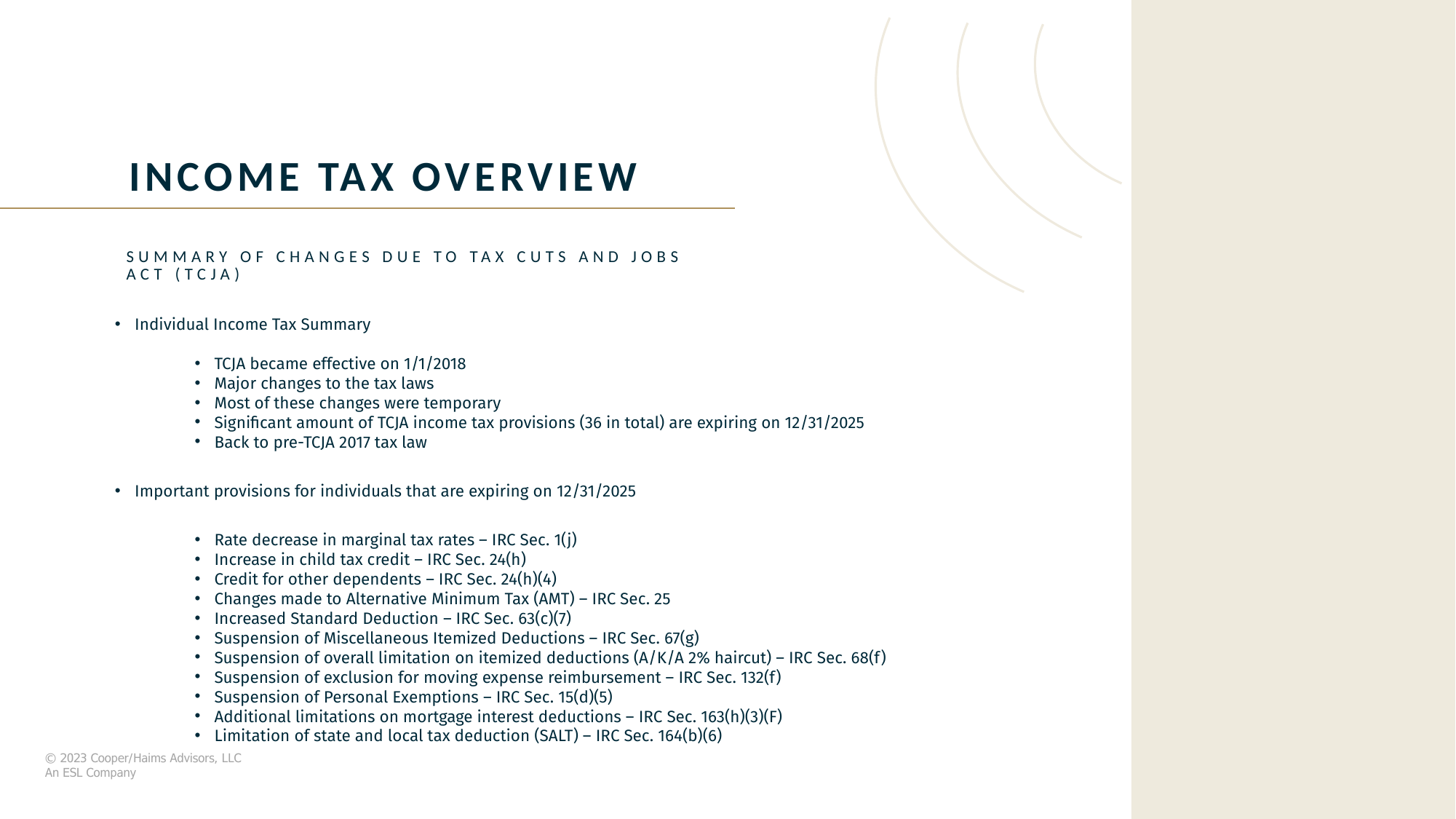

Income tax overview
Summary of changes due to tax cuts and jobs act (TCJA)
Individual Income Tax Summary

TCJA became effective on 1/1/2018
Major changes to the tax laws
Most of these changes were temporary
Significant amount of TCJA income tax provisions (36 in total) are expiring on 12/31/2025
Back to pre-TCJA 2017 tax law

Important provisions for individuals that are expiring on 12/31/2025

Rate decrease in marginal tax rates – IRC Sec. 1(j)
Increase in child tax credit – IRC Sec. 24(h)
Credit for other dependents – IRC Sec. 24(h)(4)
Changes made to Alternative Minimum Tax (AMT) – IRC Sec. 25
Increased Standard Deduction – IRC Sec. 63(c)(7)
Suspension of Miscellaneous Itemized Deductions – IRC Sec. 67(g)
Suspension of overall limitation on itemized deductions (A/K/A 2% haircut) – IRC Sec. 68(f)
Suspension of exclusion for moving expense reimbursement – IRC Sec. 132(f)
Suspension of Personal Exemptions – IRC Sec. 15(d)(5)
Additional limitations on mortgage interest deductions – IRC Sec. 163(h)(3)(F)
Limitation of state and local tax deduction (SALT) – IRC Sec. 164(b)(6)